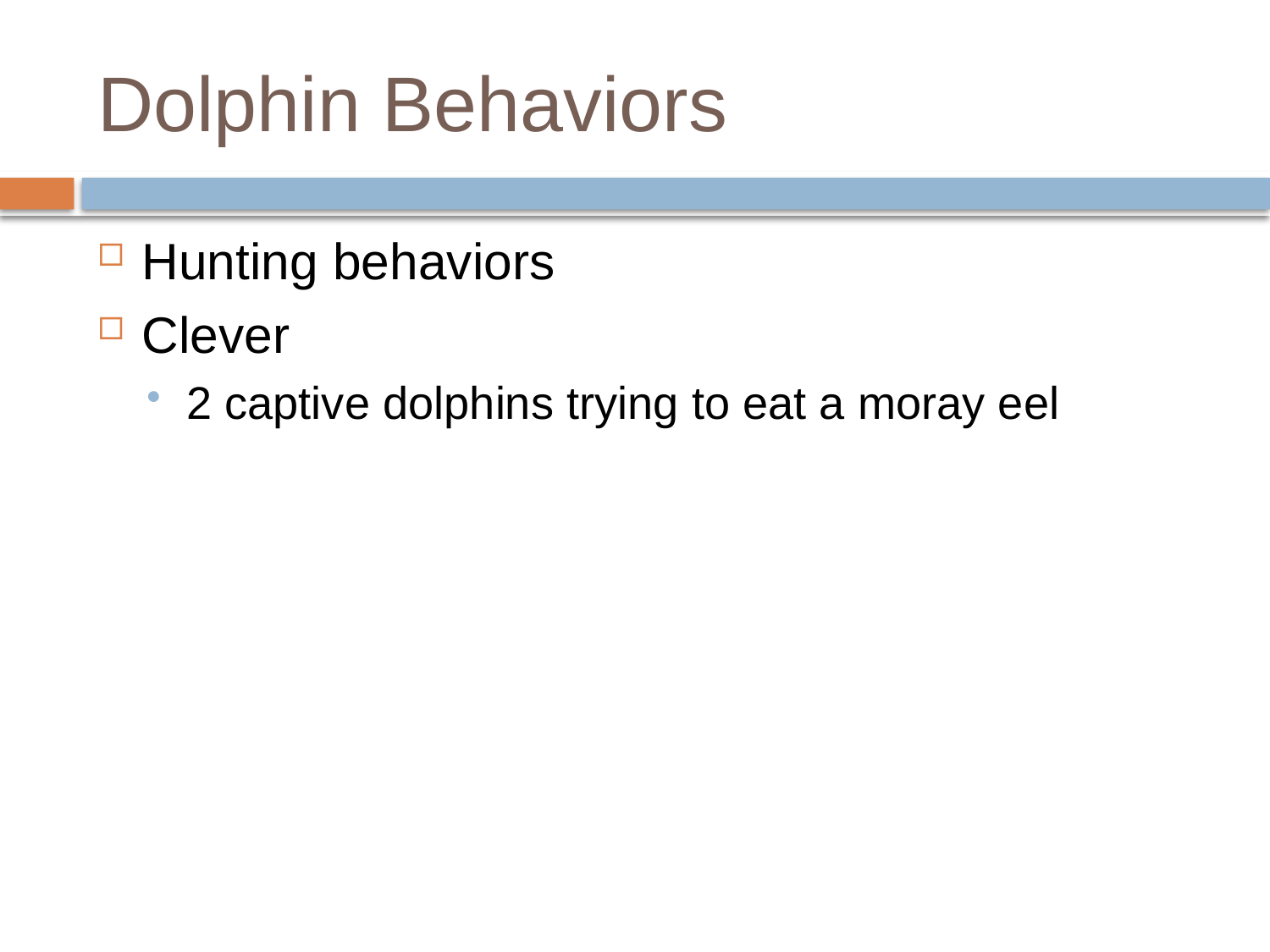

# Dolphin Behaviors
Hunting behaviors
Clever
2 captive dolphins trying to eat a moray eel